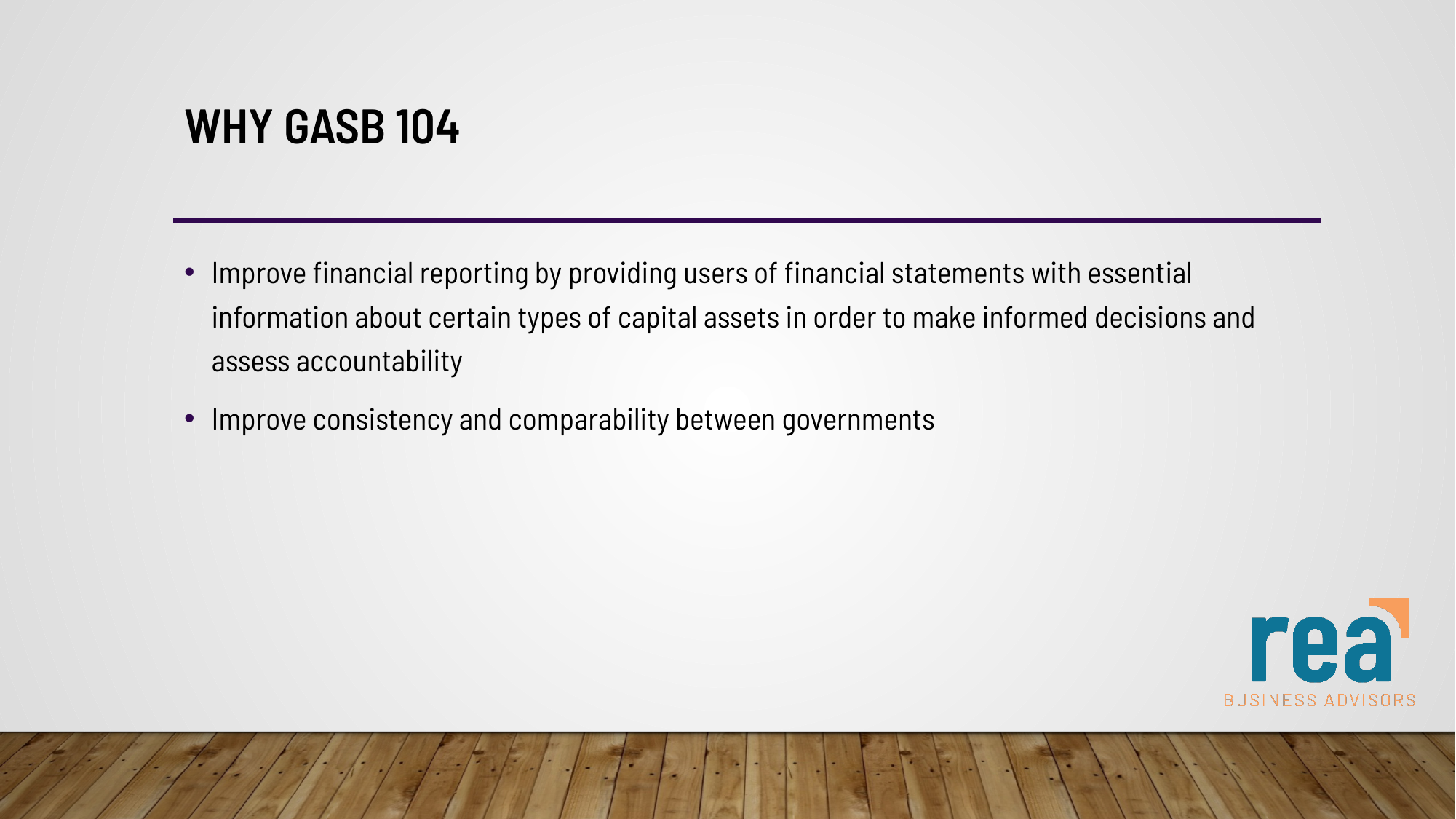

# Why gasb 104
Improve financial reporting by providing users of financial statements with essential information about certain types of capital assets in order to make informed decisions and assess accountability
Improve consistency and comparability between governments